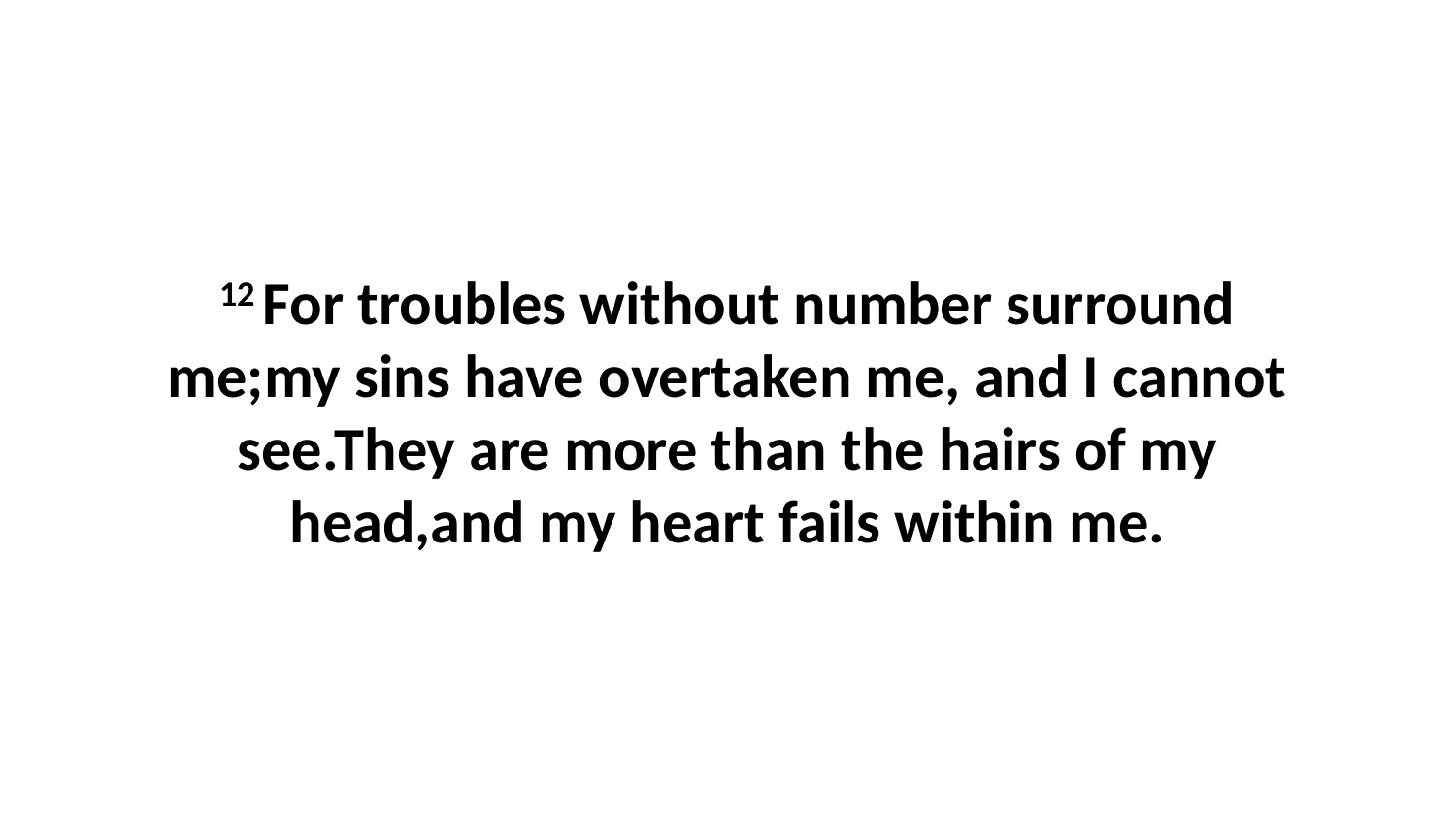

12 For troubles without number surround me;my sins have overtaken me, and I cannot see.They are more than the hairs of my head,and my heart fails within me.